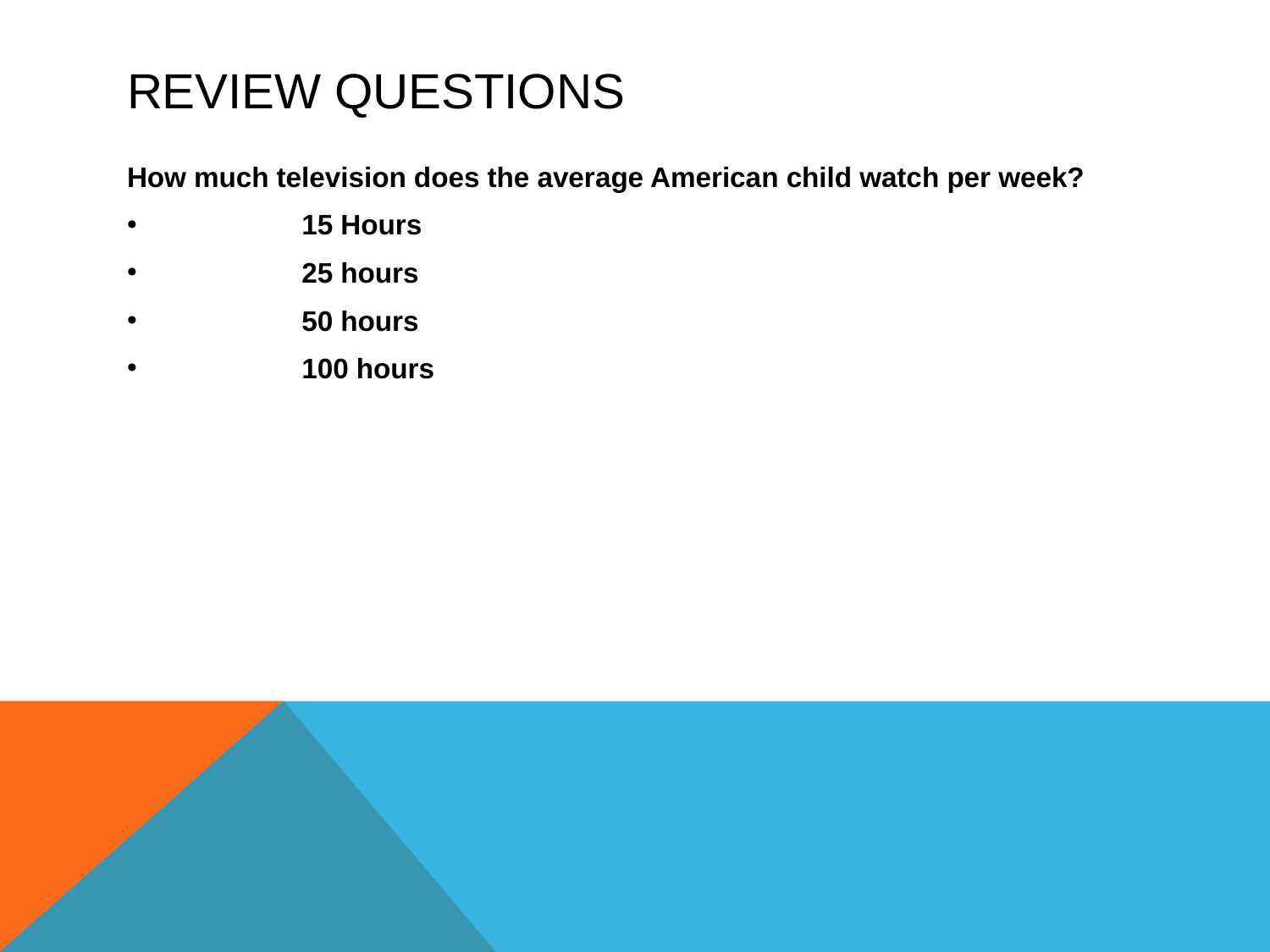

# Review questions
How much television does the average American child watch per week?
	15 Hours
	25 hours
	50 hours
	100 hours